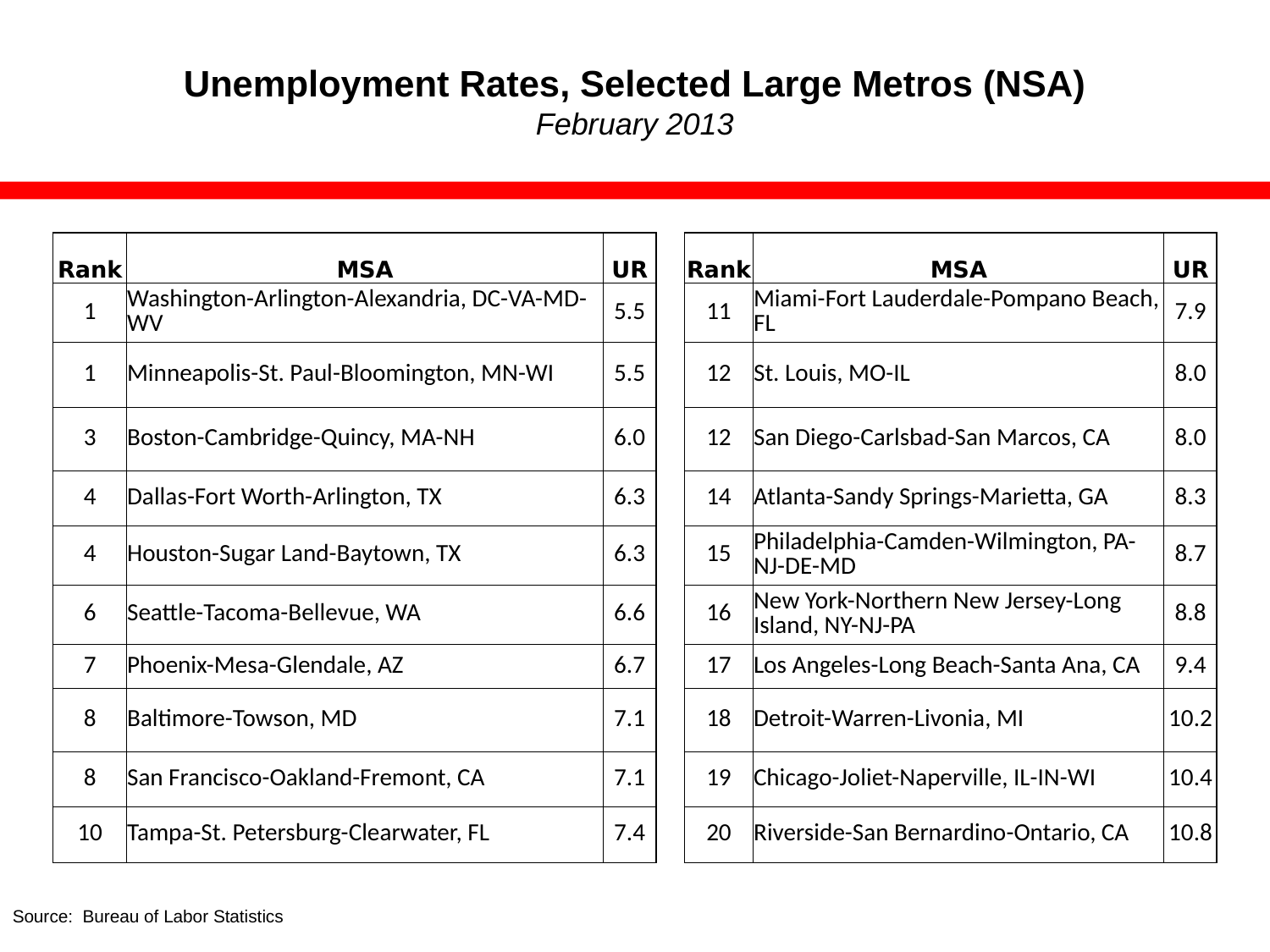

# Unemployment Rates, Selected Large Metros (NSA) February 2013

| Rank | MSA | UR |  | Rank | MSA | UR |
| --- | --- | --- | --- | --- | --- | --- |
| 1 | Washington-Arlington-Alexandria, DC-VA-MD-WV | 5.5 |  | 11 | Miami-Fort Lauderdale-Pompano Beach, FL | 7.9 |
| 1 | Minneapolis-St. Paul-Bloomington, MN-WI | 5.5 |  | 12 | St. Louis, MO-IL | 8.0 |
| 3 | Boston-Cambridge-Quincy, MA-NH | 6.0 |  | 12 | San Diego-Carlsbad-San Marcos, CA | 8.0 |
| 4 | Dallas-Fort Worth-Arlington, TX | 6.3 |  | 14 | Atlanta-Sandy Springs-Marietta, GA | 8.3 |
| 4 | Houston-Sugar Land-Baytown, TX | 6.3 |  | 15 | Philadelphia-Camden-Wilmington, PA-NJ-DE-MD | 8.7 |
| 6 | Seattle-Tacoma-Bellevue, WA | 6.6 |  | 16 | New York-Northern New Jersey-Long Island, NY-NJ-PA | 8.8 |
| 7 | Phoenix-Mesa-Glendale, AZ | 6.7 |  | 17 | Los Angeles-Long Beach-Santa Ana, CA | 9.4 |
| 8 | Baltimore-Towson, MD | 7.1 |  | 18 | Detroit-Warren-Livonia, MI | 10.2 |
| 8 | San Francisco-Oakland-Fremont, CA | 7.1 |  | 19 | Chicago-Joliet-Naperville, IL-IN-WI | 10.4 |
| 10 | Tampa-St. Petersburg-Clearwater, FL | 7.4 |  | 20 | Riverside-San Bernardino-Ontario, CA | 10.8 |
Source:  Bureau of Labor Statistics